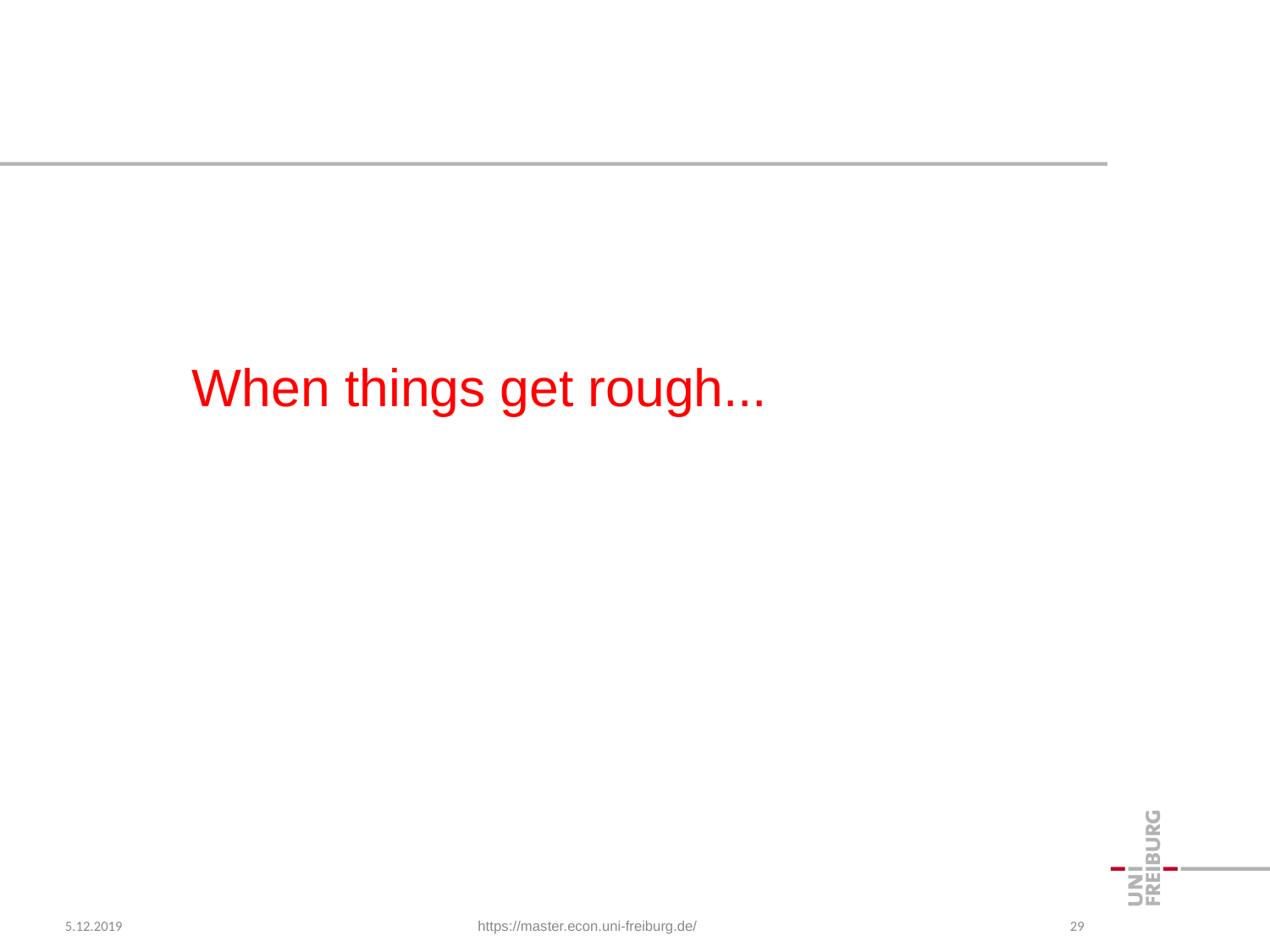

When things get rough...
5.12.2019
https://master.econ.uni-freiburg.de/
29